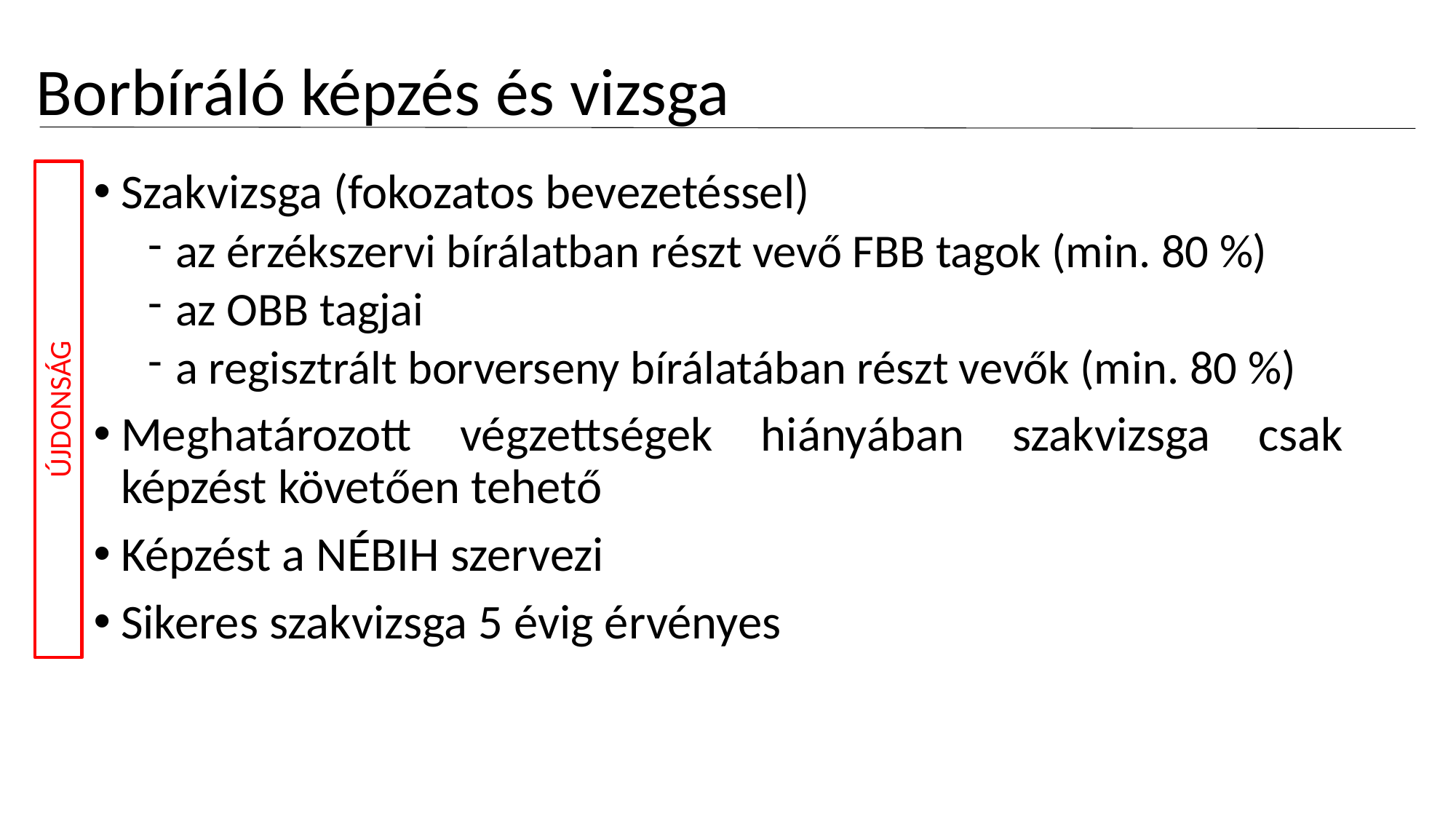

# Borbíráló képzés és vizsga
Szakvizsga (fokozatos bevezetéssel)
az érzékszervi bírálatban részt vevő FBB tagok (min. 80 %)
az OBB tagjai
a regisztrált borverseny bírálatában részt vevők (min. 80 %)
Meghatározott végzettségek hiányában szakvizsga csak képzést követően tehető
Képzést a NÉBIH szervezi
Sikeres szakvizsga 5 évig érvényes
ÚJDONSÁG